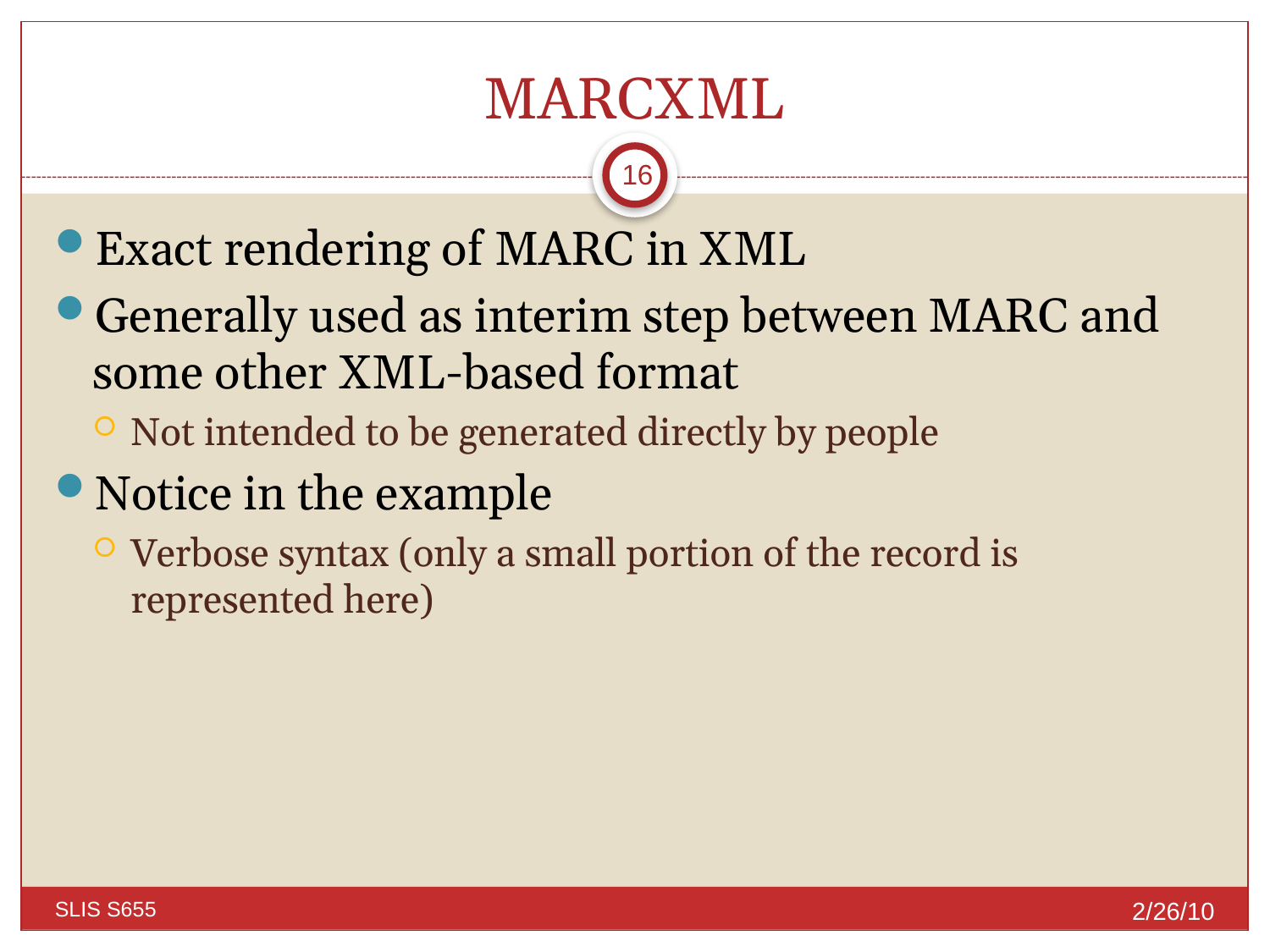

# MARCXML
16
Exact rendering of MARC in XML
Generally used as interim step between MARC and some other XML-based format
Not intended to be generated directly by people
Notice in the example
Verbose syntax (only a small portion of the record is represented here)

2/26/10
SLIS S655